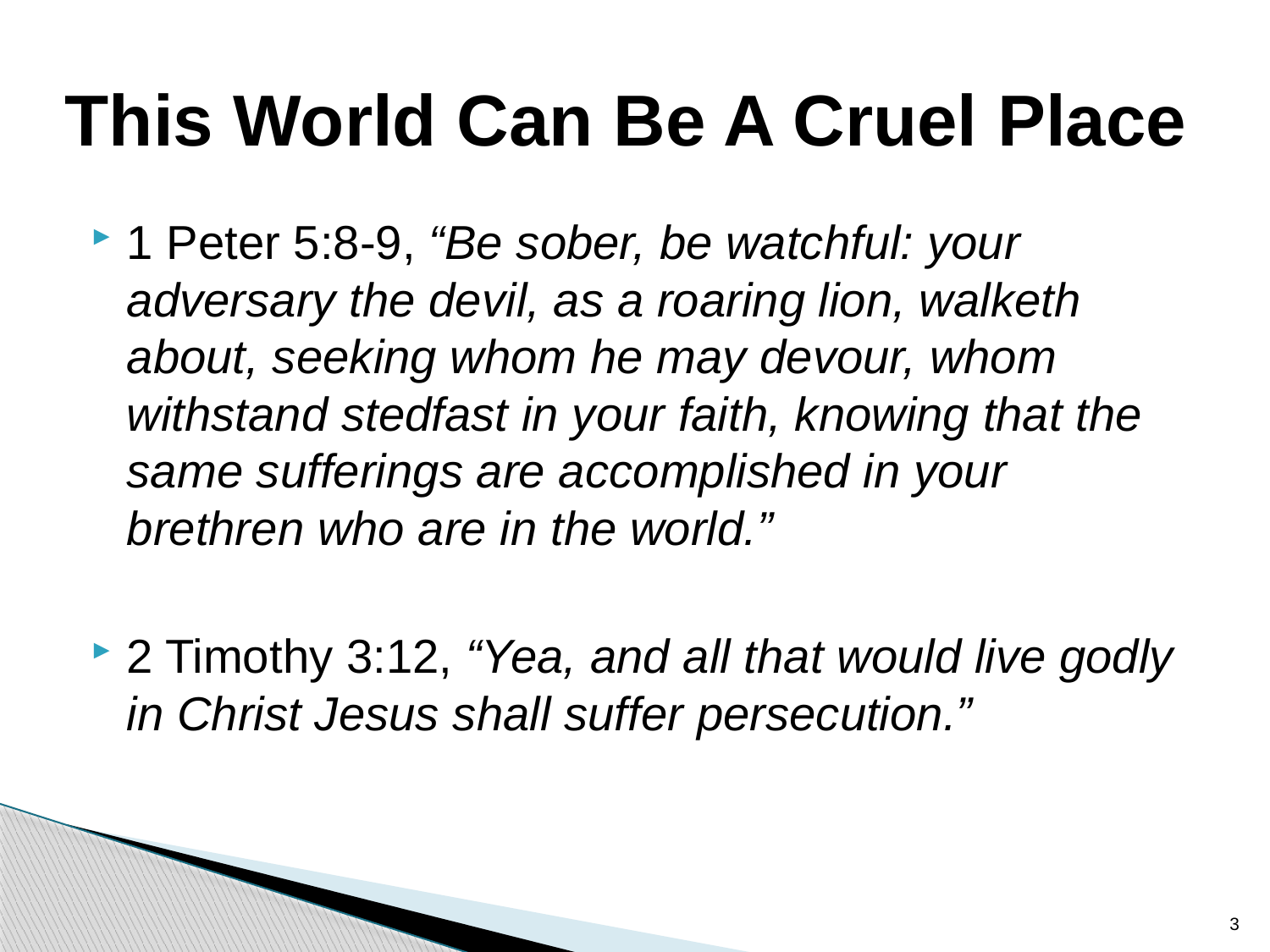

# This World Can Be A Cruel Place
1 Peter 5:8-9, “Be sober, be watchful: your adversary the devil, as a roaring lion, walketh about, seeking whom he may devour, whom withstand stedfast in your faith, knowing that the same sufferings are accomplished in your brethren who are in the world.”

2 Timothy 3:12, “Yea, and all that would live godly in Christ Jesus shall suffer persecution.”
3